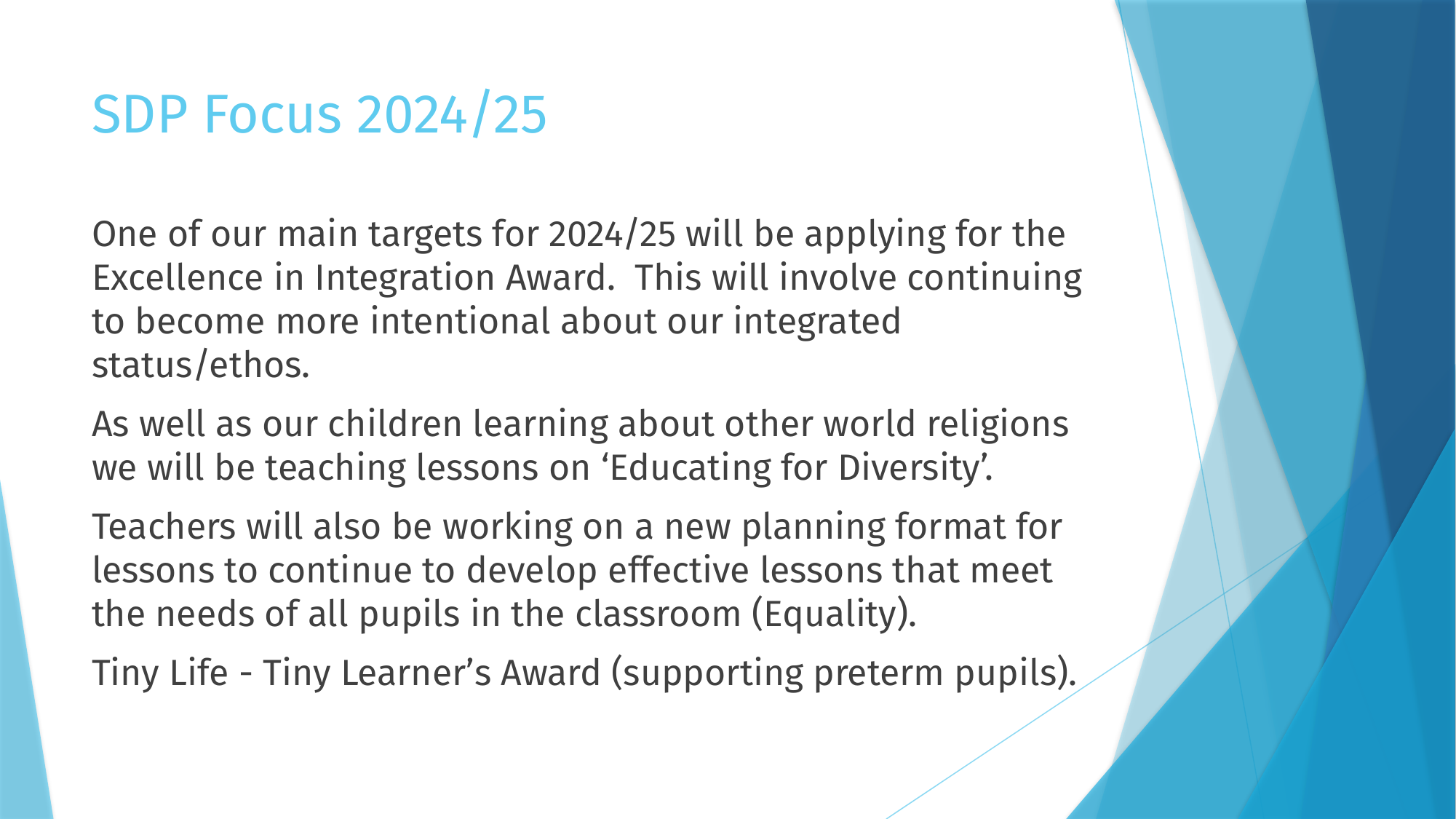

# SDP Focus 2024/25
One of our main targets for 2024/25 will be applying for the Excellence in Integration Award.  This will involve continuing to become more intentional about our integrated status/ethos.
As well as our children learning about other world religions we will be teaching lessons on ‘Educating for Diversity’.
Teachers will also be working on a new planning format for lessons to continue to develop effective lessons that meet the needs of all pupils in the classroom (Equality).
Tiny Life - Tiny Learner’s Award (supporting preterm pupils).